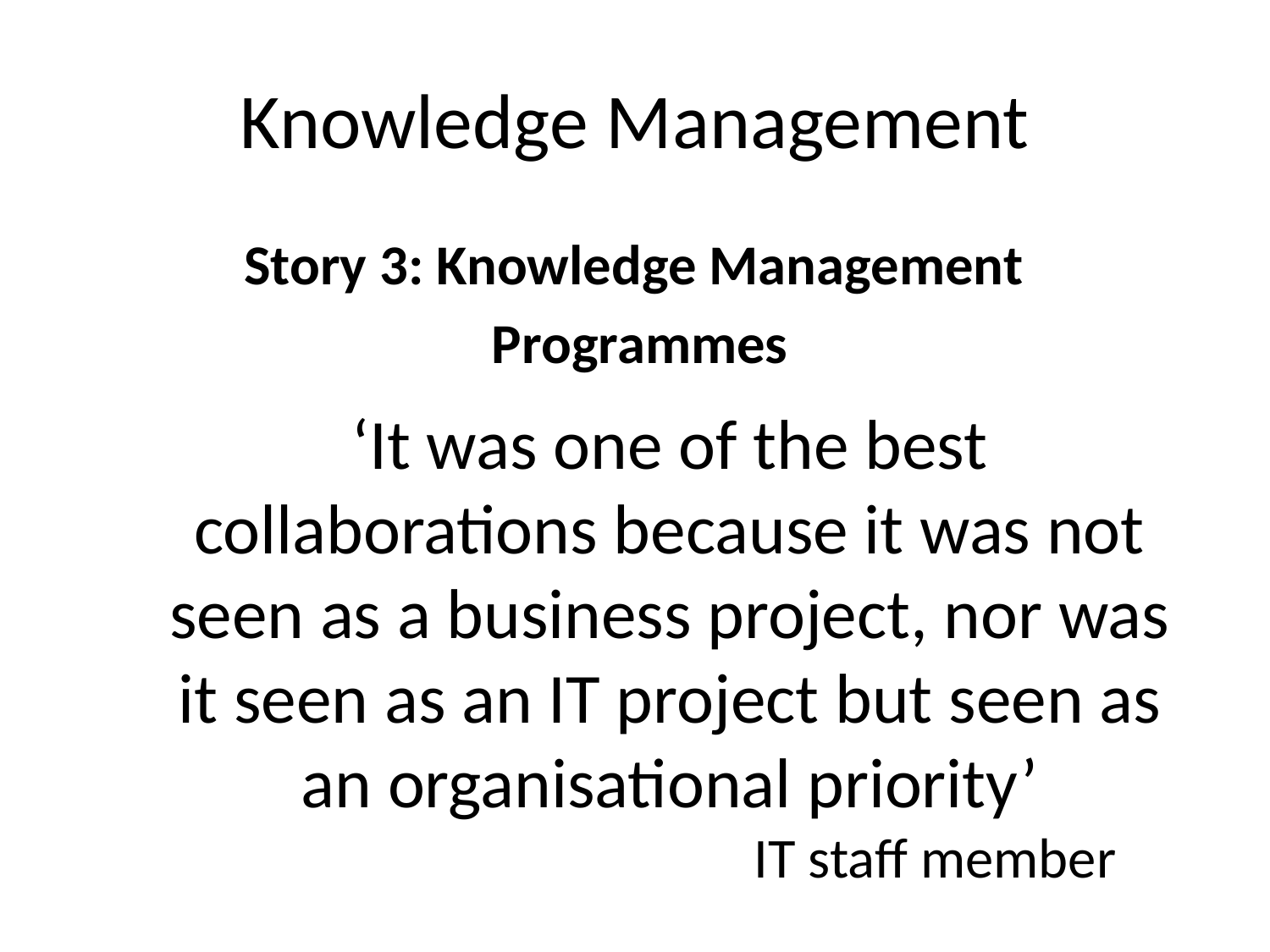

# Knowledge Management
Story 3: Knowledge Management
Programmes

‘It was one of the best collaborations because it was not seen as a business project, nor was it seen as an IT project but seen as an organisational priority’
                                               IT staff member